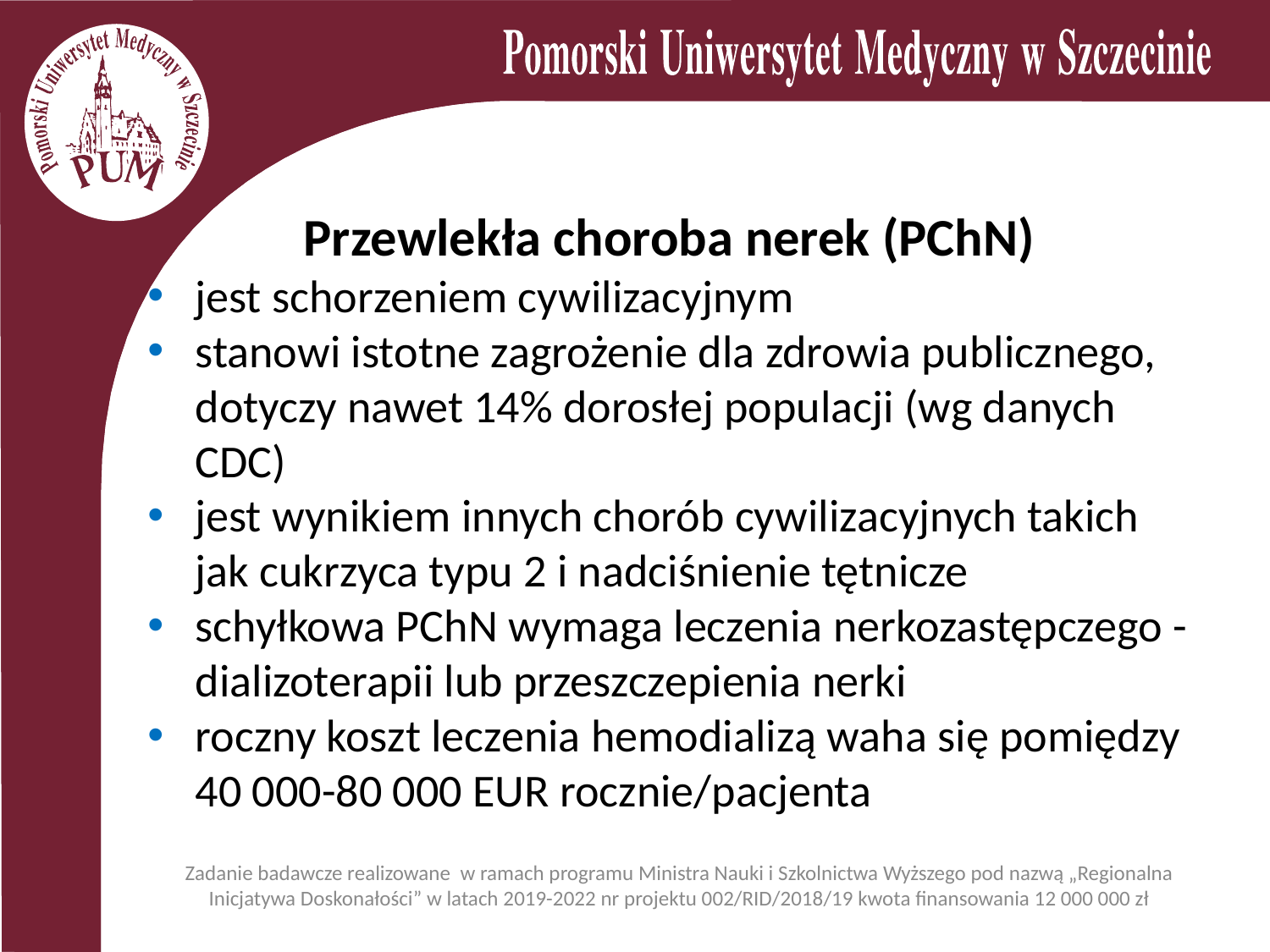

Przewlekła choroba nerek (PChN)
jest schorzeniem cywilizacyjnym
stanowi istotne zagrożenie dla zdrowia publicznego, dotyczy nawet 14% dorosłej populacji (wg danych CDC)
jest wynikiem innych chorób cywilizacyjnych takich jak cukrzyca typu 2 i nadciśnienie tętnicze
schyłkowa PChN wymaga leczenia nerkozastępczego - dializoterapii lub przeszczepienia nerki
roczny koszt leczenia hemodializą waha się pomiędzy 40 000-80 000 EUR rocznie/pacjenta
Zadanie badawcze realizowane  w ramach programu Ministra Nauki i Szkolnictwa Wyższego pod nazwą „Regionalna Inicjatywa Doskonałości” w latach 2019-2022 nr projektu 002/RID/2018/19 kwota finansowania 12 000 000 zł